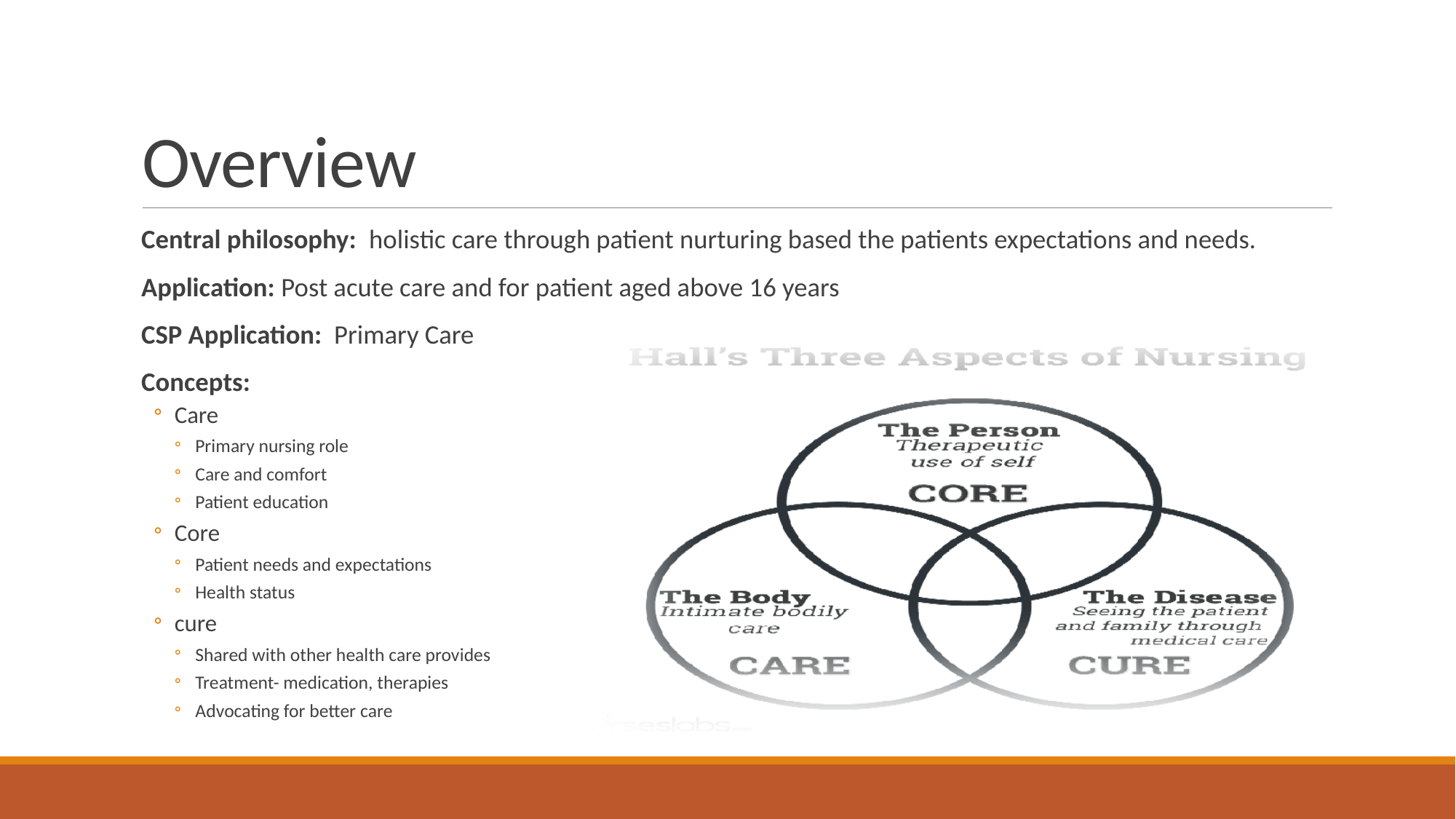

# Overview
Central philosophy:  holistic care through patient nurturing based the patients expectations and needs.
Application: Post acute care and for patient aged above 16 years
CSP Application:  Primary Care
Concepts:
Care
Primary nursing role
Care and comfort
Patient education
Core
Patient needs and expectations
Health status
cure
Shared with other health care provides
Treatment- medication, therapies
Advocating for better care